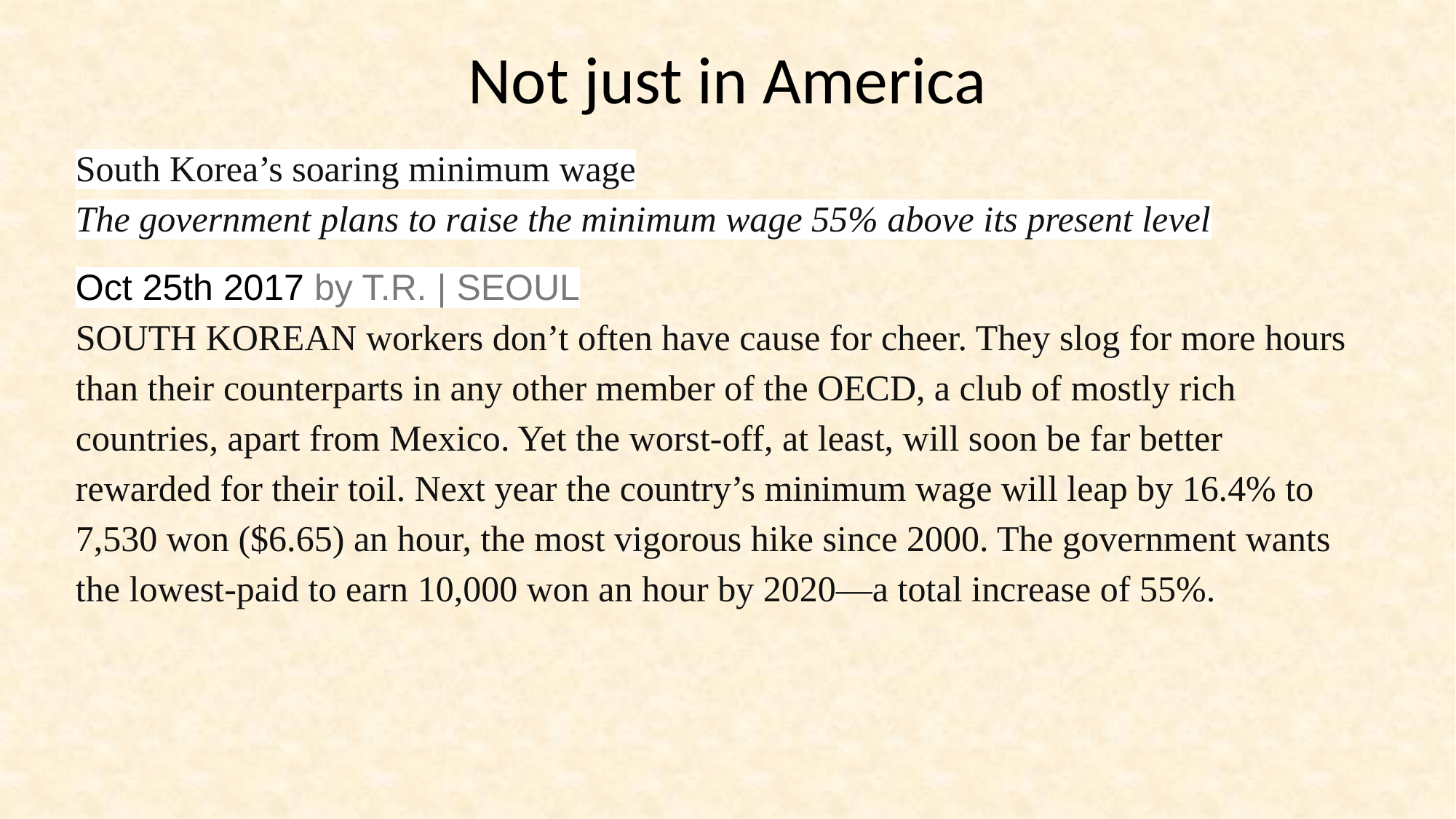

# Not just in America
South Korea’s soaring minimum wage
The government plans to raise the minimum wage 55% above its present level
Oct 25th 2017 by T.R. | SEOUL
SOUTH KOREAN workers don’t often have cause for cheer. They slog for more hours than their counterparts in any other member of the OECD, a club of mostly rich countries, apart from Mexico. Yet the worst-off, at least, will soon be far better rewarded for their toil. Next year the country’s minimum wage will leap by 16.4% to 7,530 won ($6.65) an hour, the most vigorous hike since 2000. The government wants the lowest-paid to earn 10,000 won an hour by 2020—a total increase of 55%.